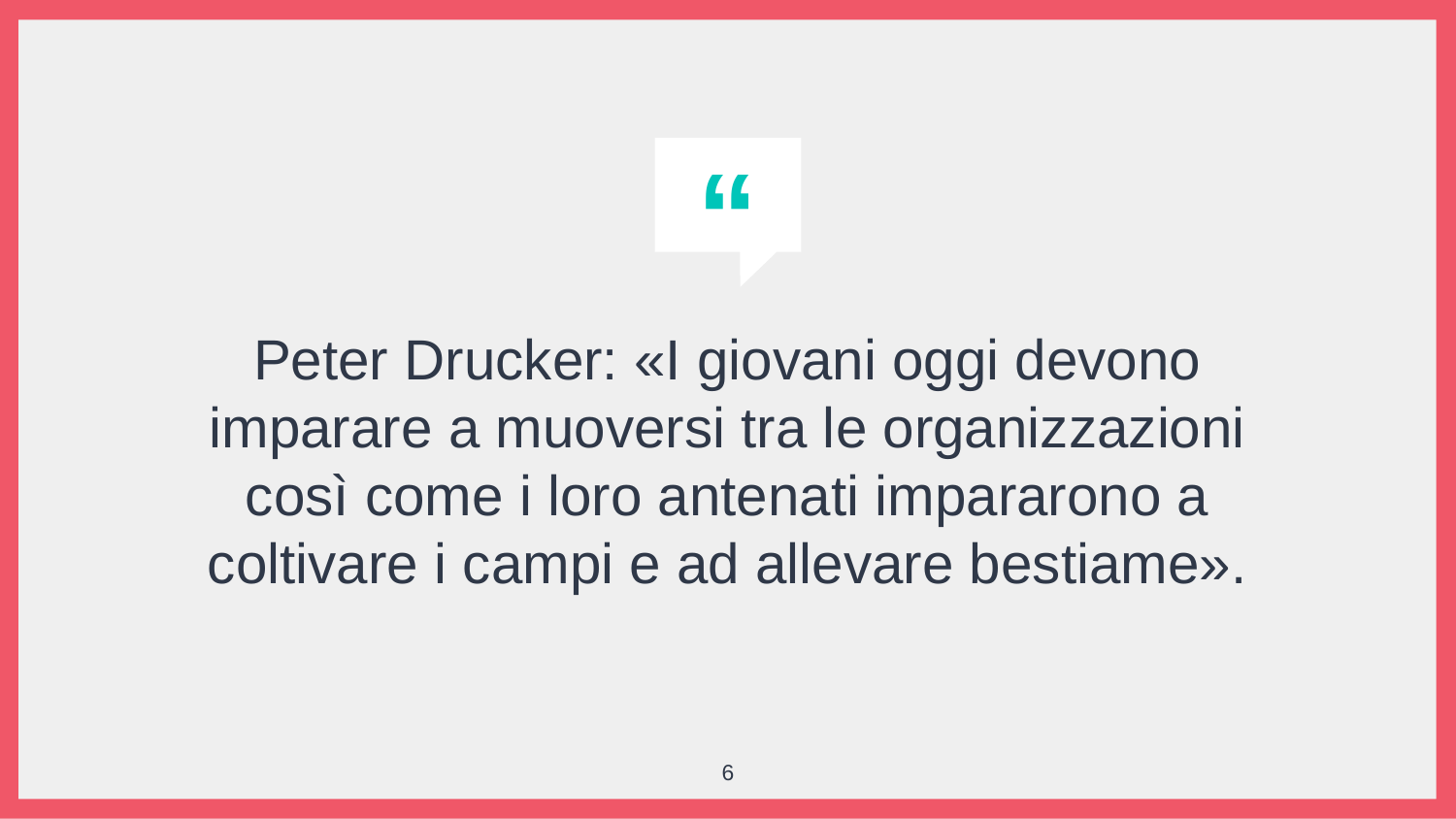

Peter Drucker: «I giovani oggi devono imparare a muoversi tra le organizzazioni così come i loro antenati impararono a coltivare i campi e ad allevare bestiame».

6